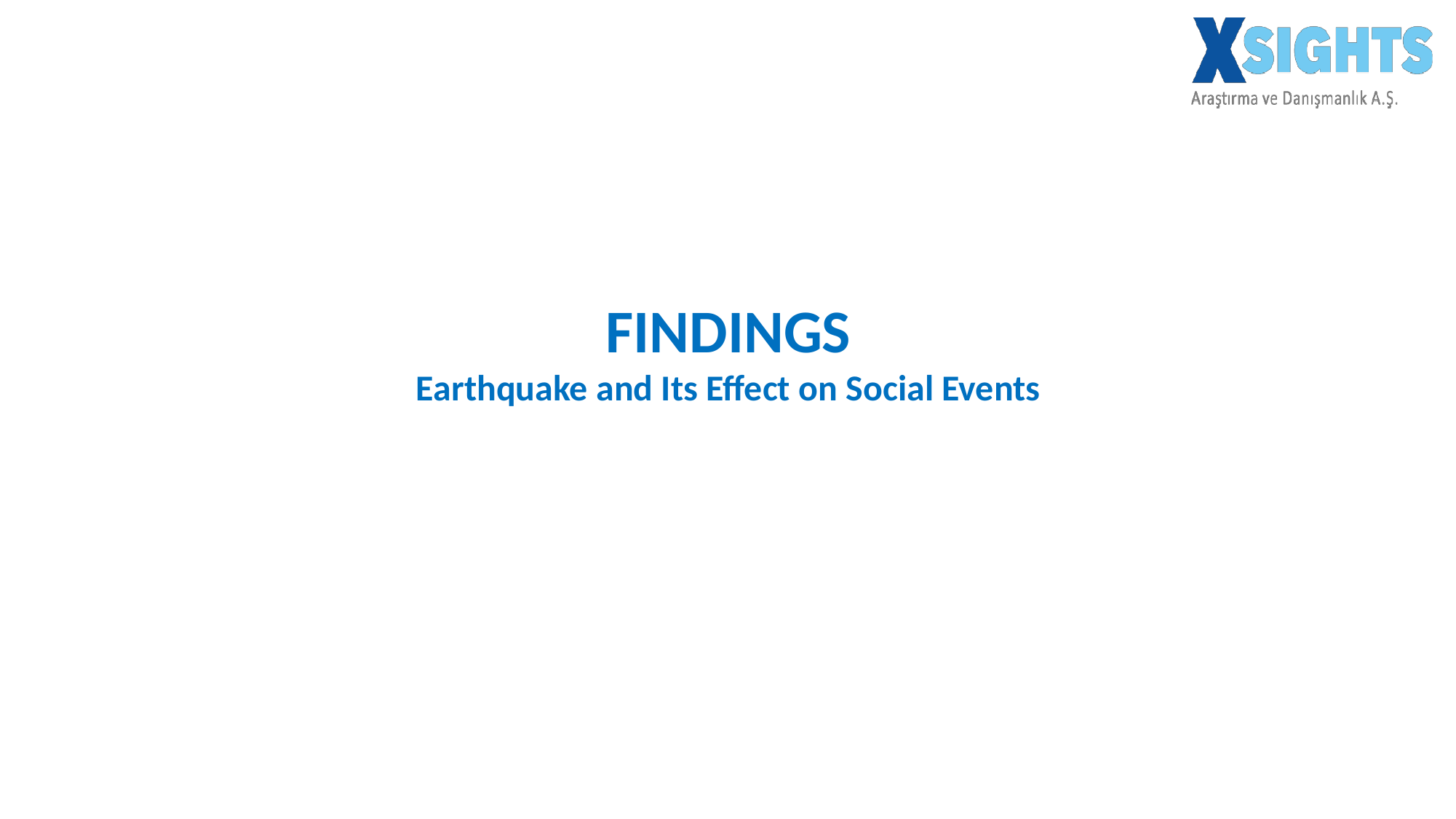

FINDINGS
Earthquake and Its Effect on Social Events